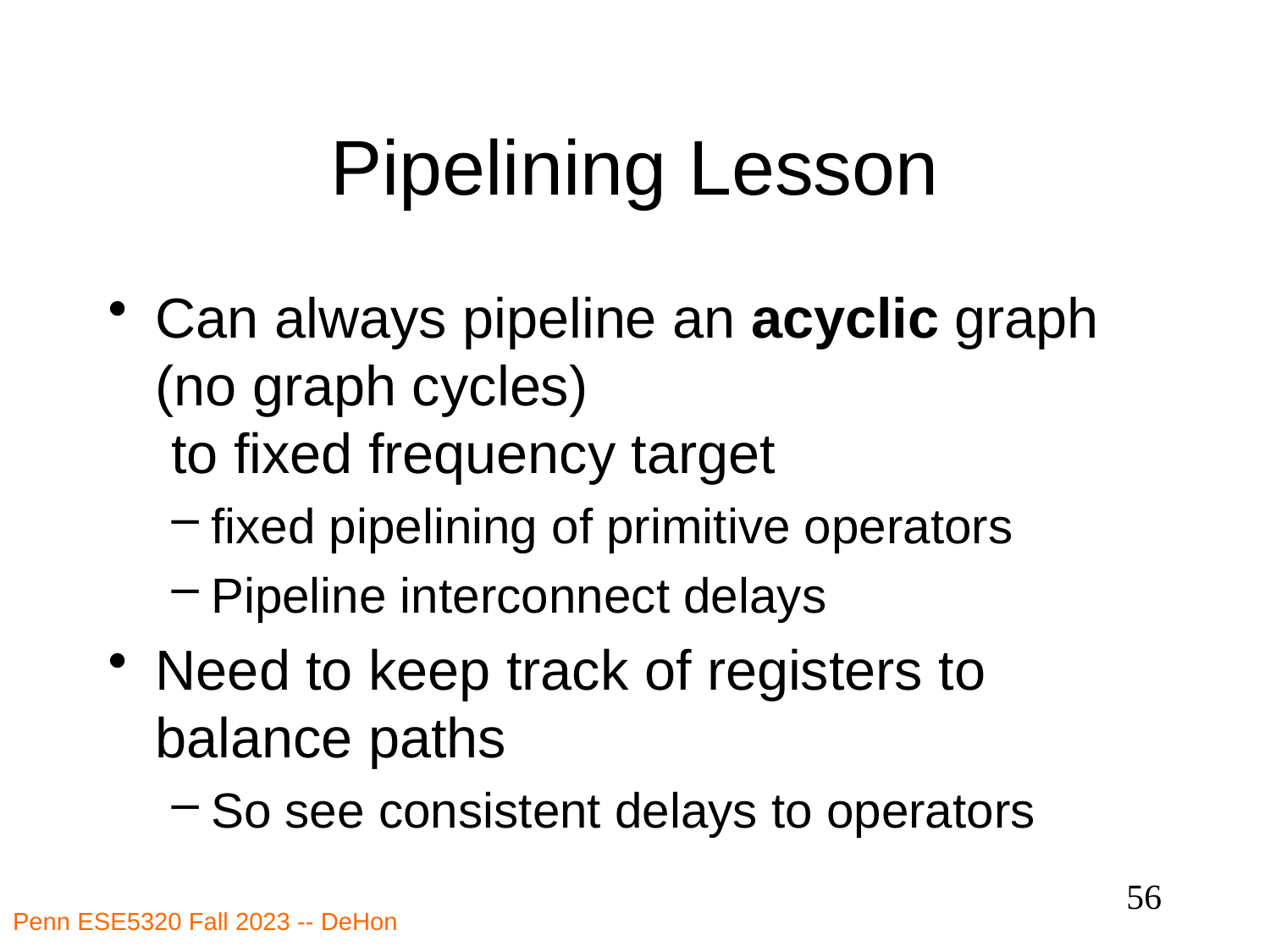

# Pipelining Lesson
Can always pipeline an acyclic graph
(no graph cycles)
 to fixed frequency target
fixed pipelining of primitive operators
Pipeline interconnect delays
Need to keep track of registers to balance paths
So see consistent delays to operators
56
Penn ESE5320 Fall 2023 -- DeHon